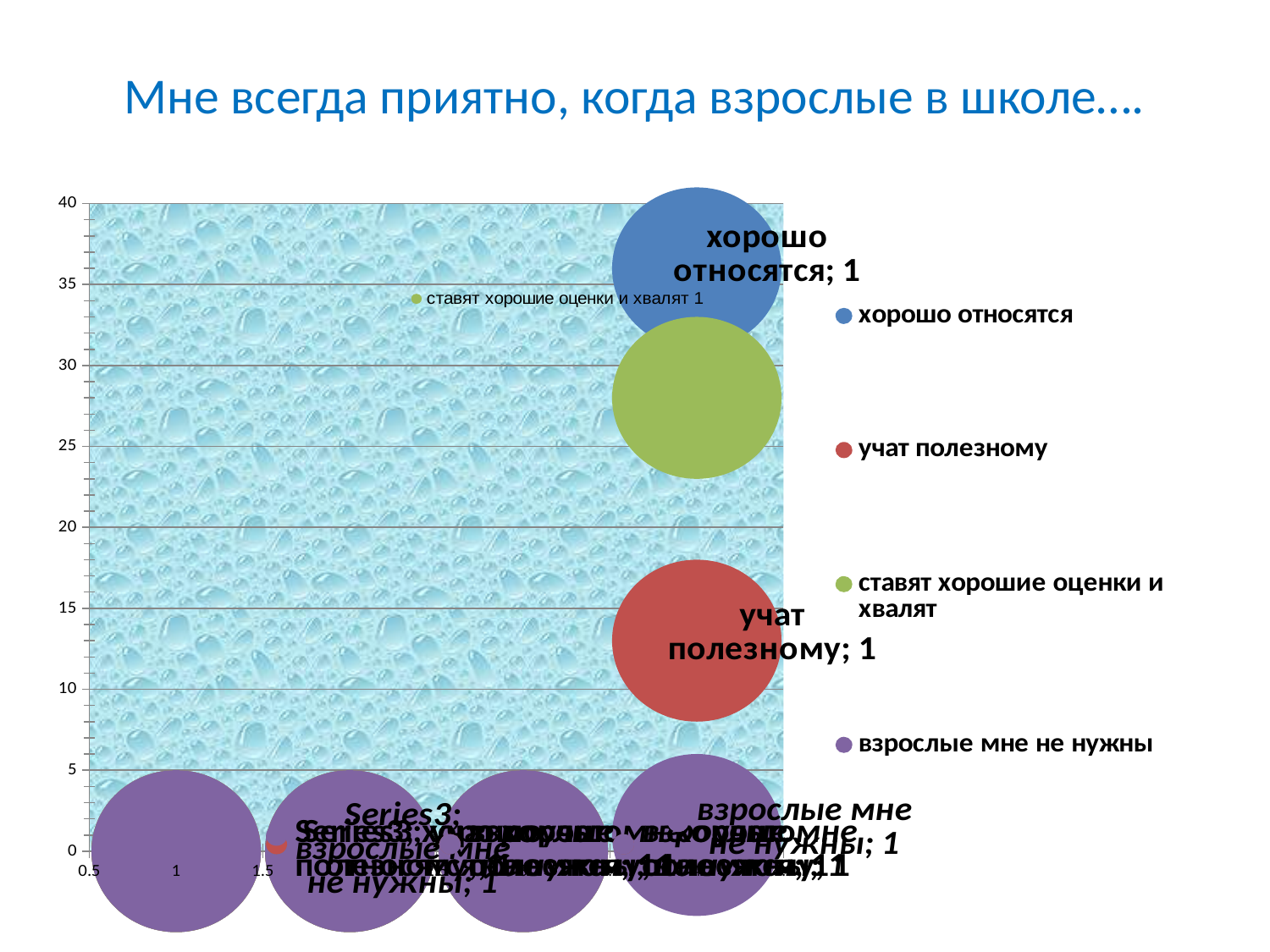

# Мне всегда приятно, когда взрослые в школе….

### Chart

| Category | хорошо относятся | учат полезному | ставят хорошие оценки и хвалят | взрослые мне не нужны |
|---|---|---|---|---|